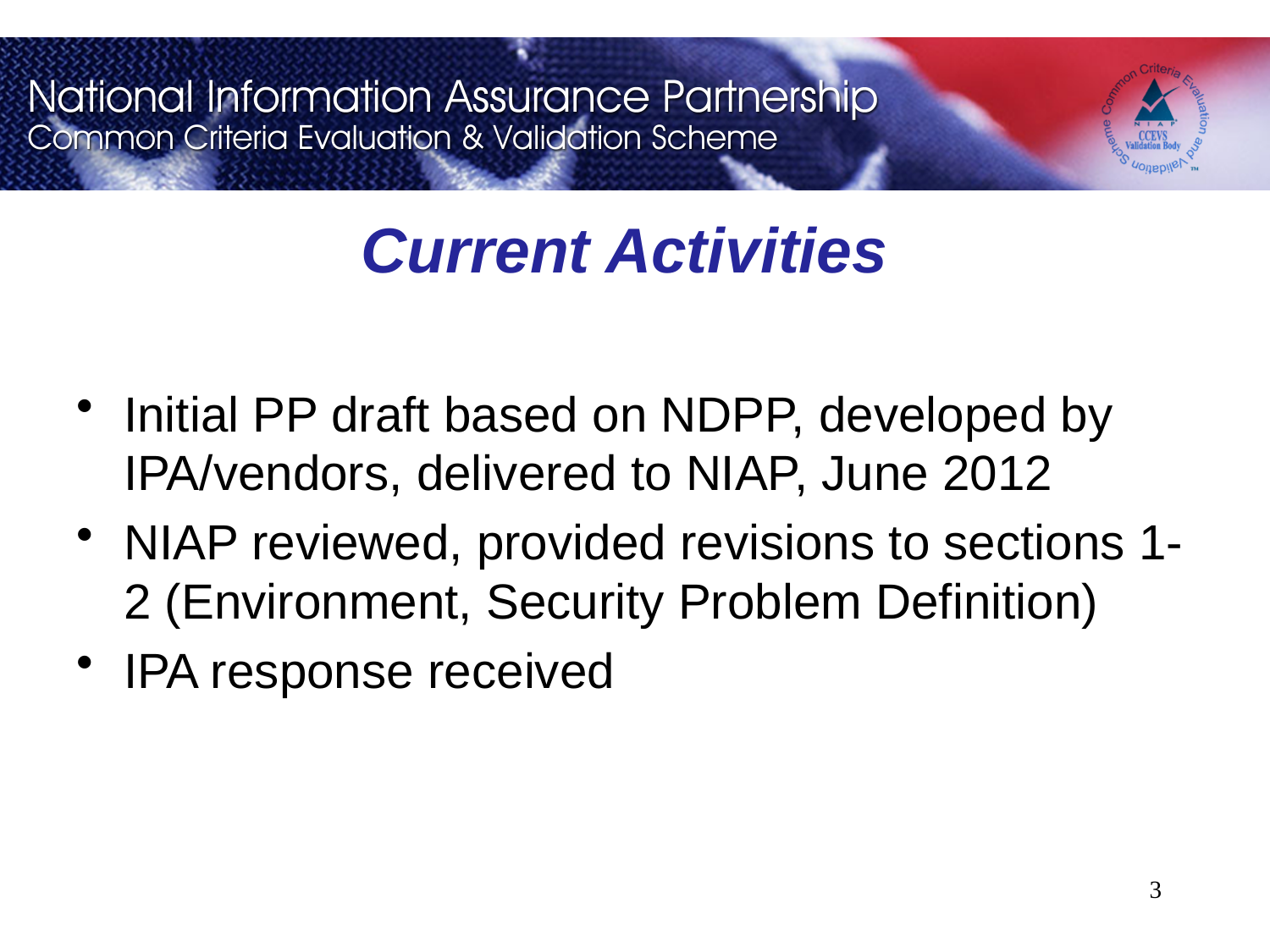

# Current Activities

Initial PP draft based on NDPP, developed by IPA/vendors, delivered to NIAP, June 2012
NIAP reviewed, provided revisions to sections 1-2 (Environment, Security Problem Definition)
IPA response received

3